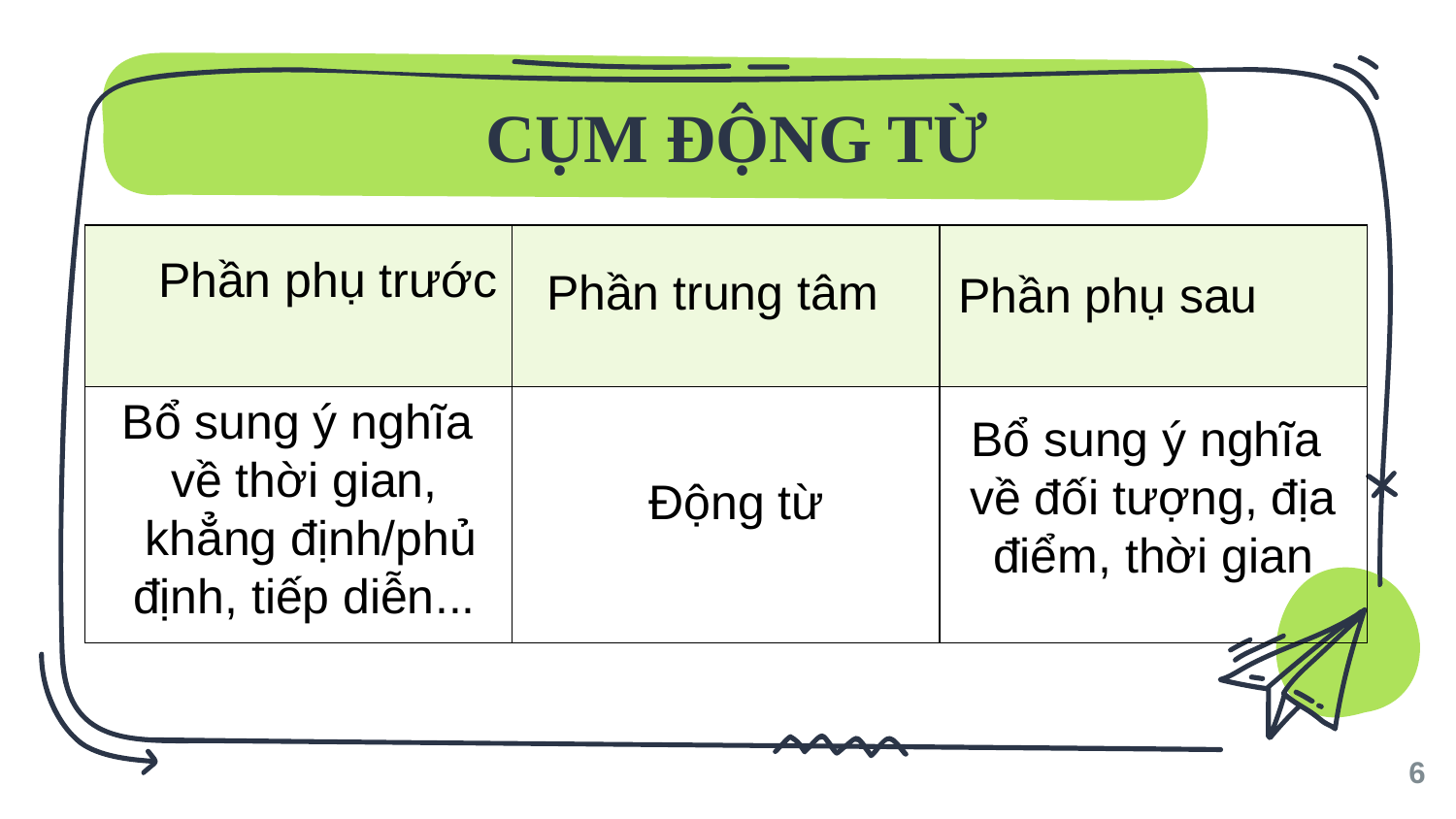

# CỤM ĐỘNG TỪ
|  |  |  |
| --- | --- | --- |
|  |  |  |
Phần phụ trước
Phần trung tâm
Phần phụ sau
Bổ sung ý nghĩa
về thời gian,
 khẳng định/phủ định, tiếp diễn...
Bổ sung ý nghĩa
về đối tượng, địa điểm, thời gian
Động từ

6